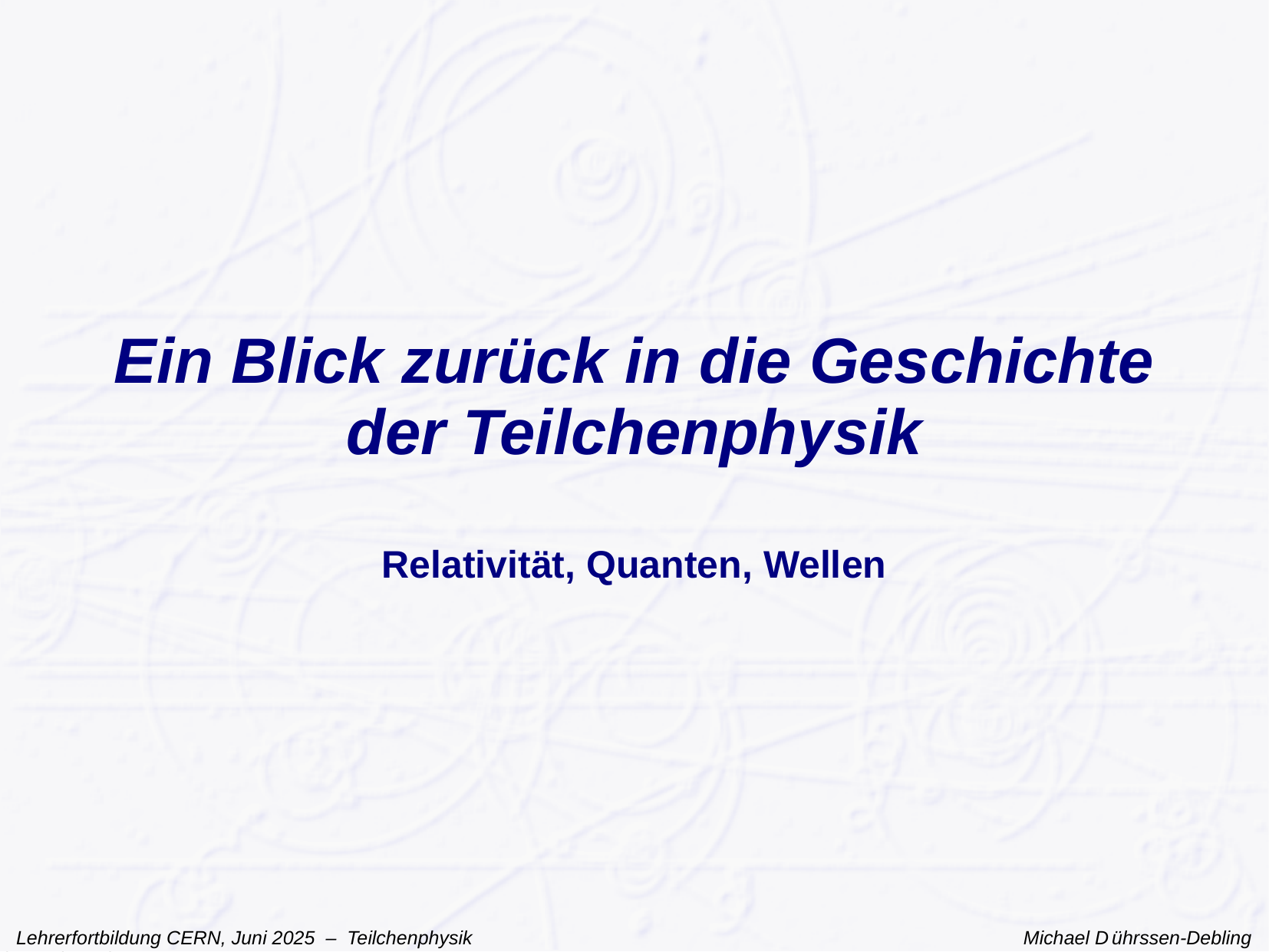

# Ein Blick zurück in die Geschichte der Teilchenphysik
Relativität, Quanten, Wellen